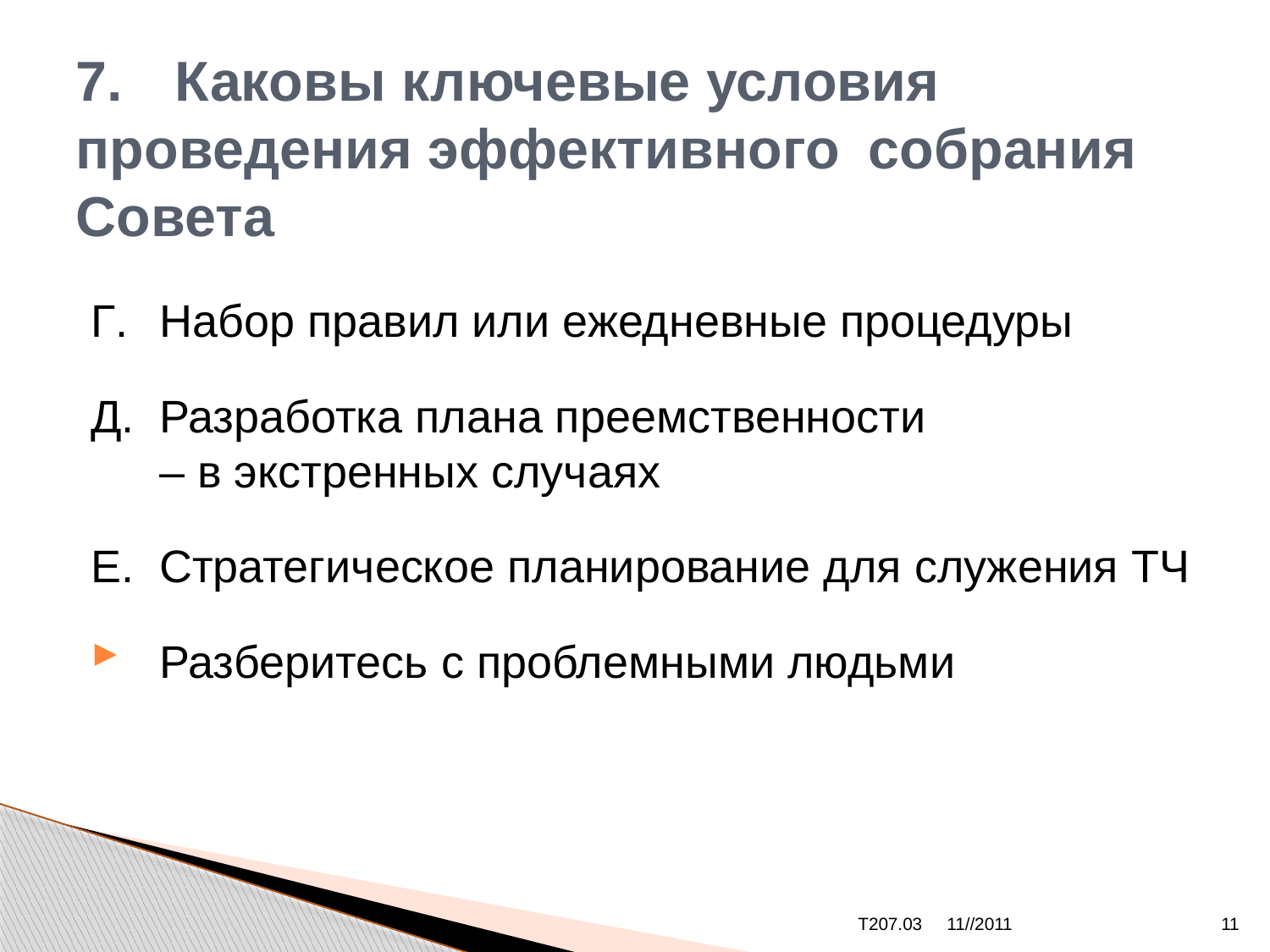

# 7. 	Каковы ключевые условия 	проведения эффективного 	собрания Совета
Г.	Набор правил или ежедневные процедуры
Д.	Разработка плана преемственности
– в экстренных случаях
E.	Стратегическое планирование для служения ТЧ
Разберитесь с проблемными людьми

T207.03
11//2011
11